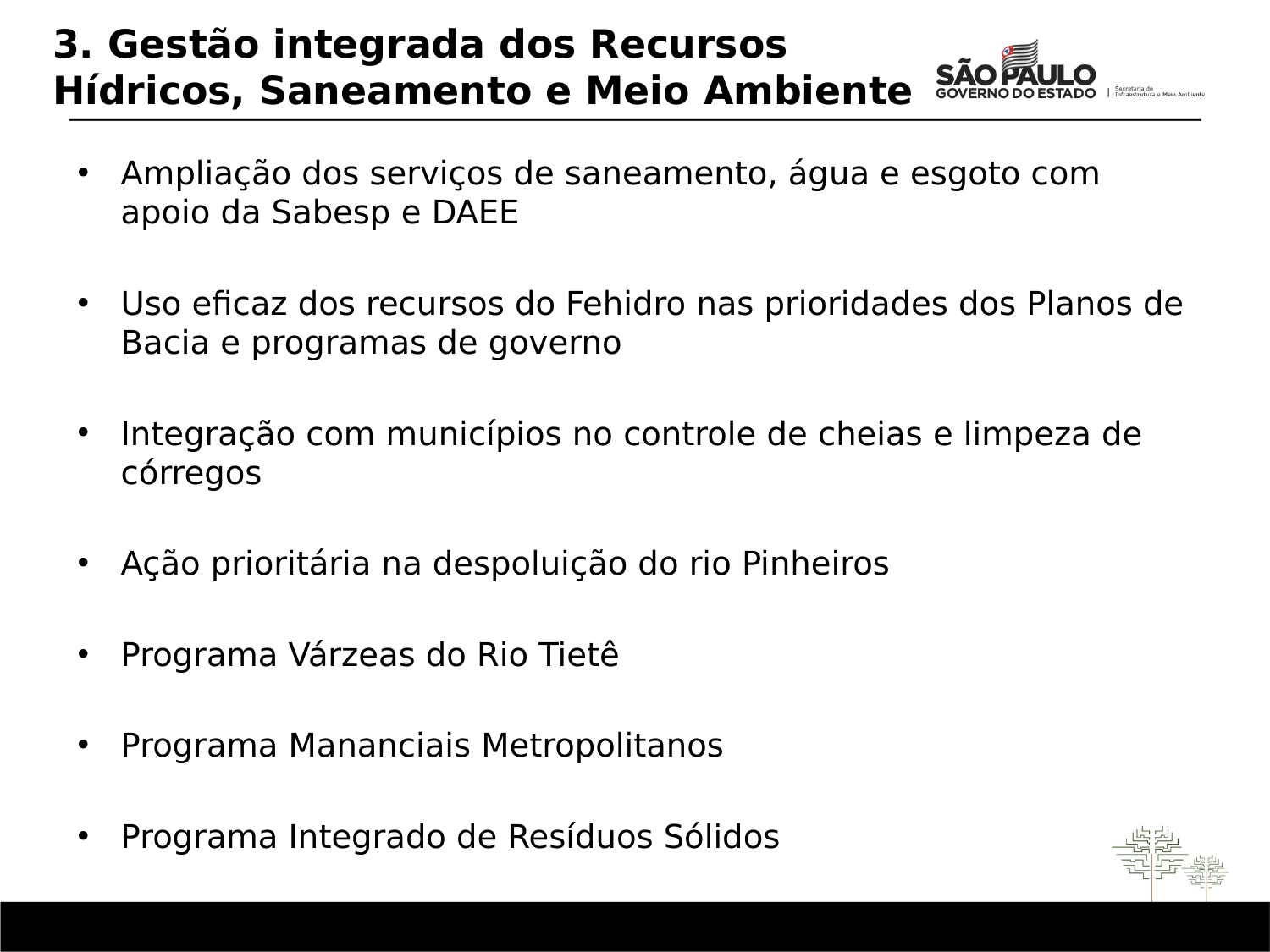

# 3. Gestão integrada dos Recursos Hídricos, Saneamento e Meio Ambiente
Ampliação dos serviços de saneamento, água e esgoto com apoio da Sabesp e DAEE

Uso eficaz dos recursos do Fehidro nas prioridades dos Planos de Bacia e programas de governo

Integração com municípios no controle de cheias e limpeza de córregos

Ação prioritária na despoluição do rio Pinheiros

Programa Várzeas do Rio Tietê

Programa Mananciais Metropolitanos

Programa Integrado de Resíduos Sólidos